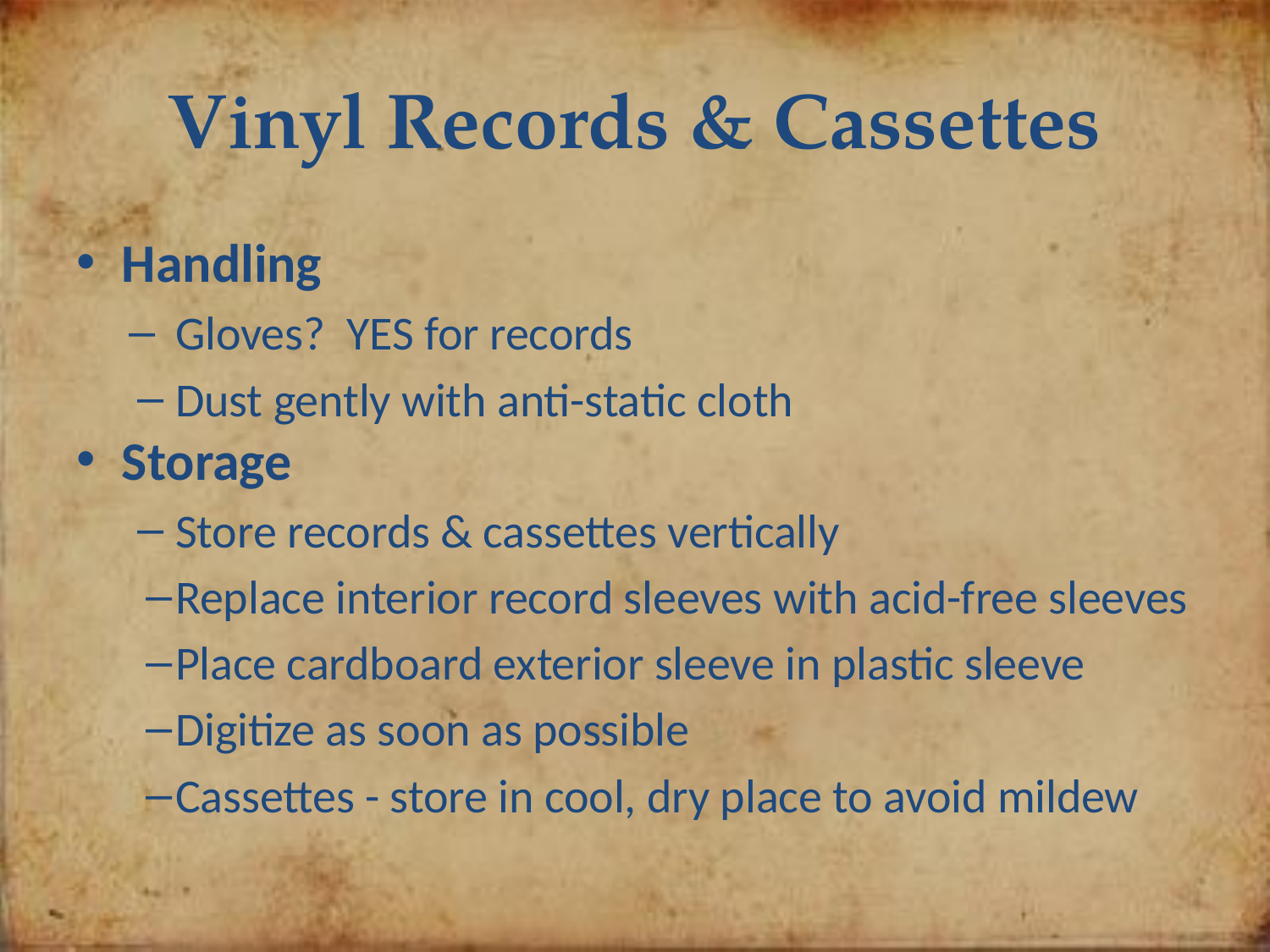

# Vinyl Records & Cassettes
Handling
Gloves?  YES for records
Dust gently with anti-static cloth
Storage
Store records & cassettes vertically
Replace interior record sleeves with acid-free sleeves
Place cardboard exterior sleeve in plastic sleeve
Digitize as soon as possible
Cassettes - store in cool, dry place to avoid mildew